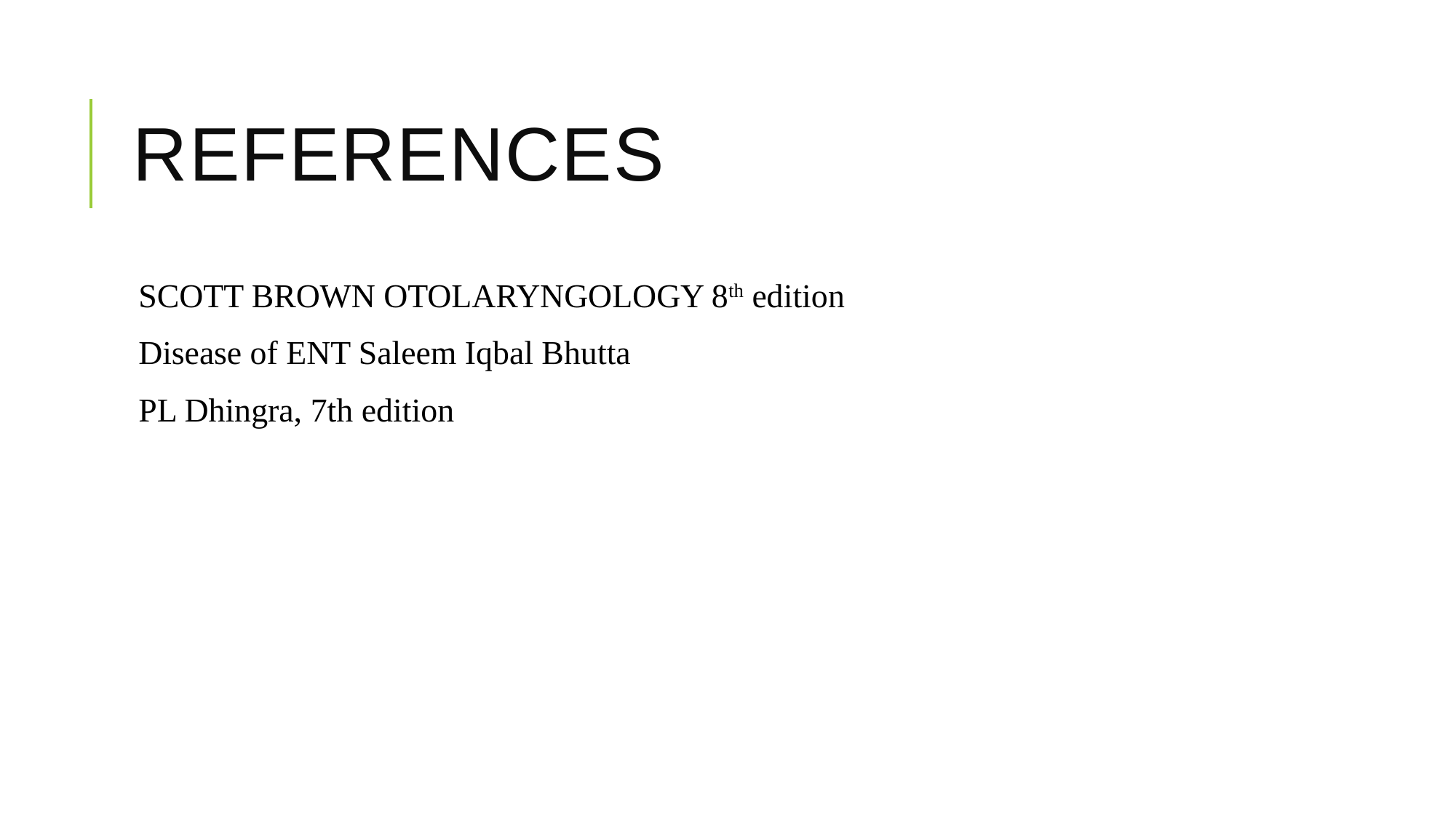

# REFERENCES
SCOTT BROWN OTOLARYNGOLOGY 8th edition
Disease of ENT Saleem Iqbal Bhutta
PL Dhingra, 7th edition